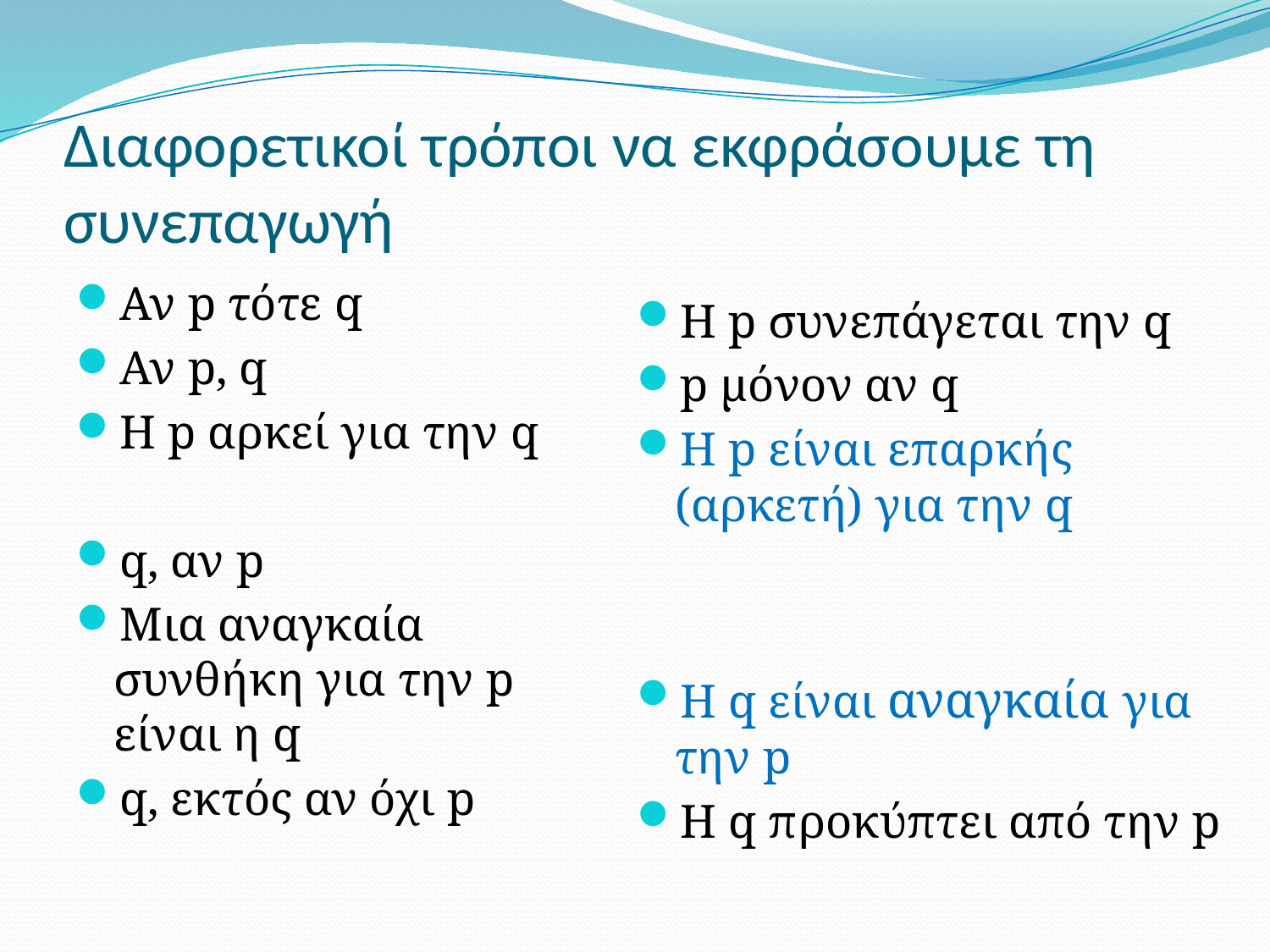

# Διαφορετικοί τρόποι να εκφράσουμε τη συνεπαγωγή
Αν p τότε q
Αν p, q
H p αρκεί για την q

q, αν p
Μια αναγκαία συνθήκη για την p είναι η q
q, εκτός αν όχι p

H p συνεπάγεται την q
p μόνον αν q
H p είναι επαρκής (αρκετή) για την q

H q είναι αναγκαία για την p
H q προκύπτει από την p